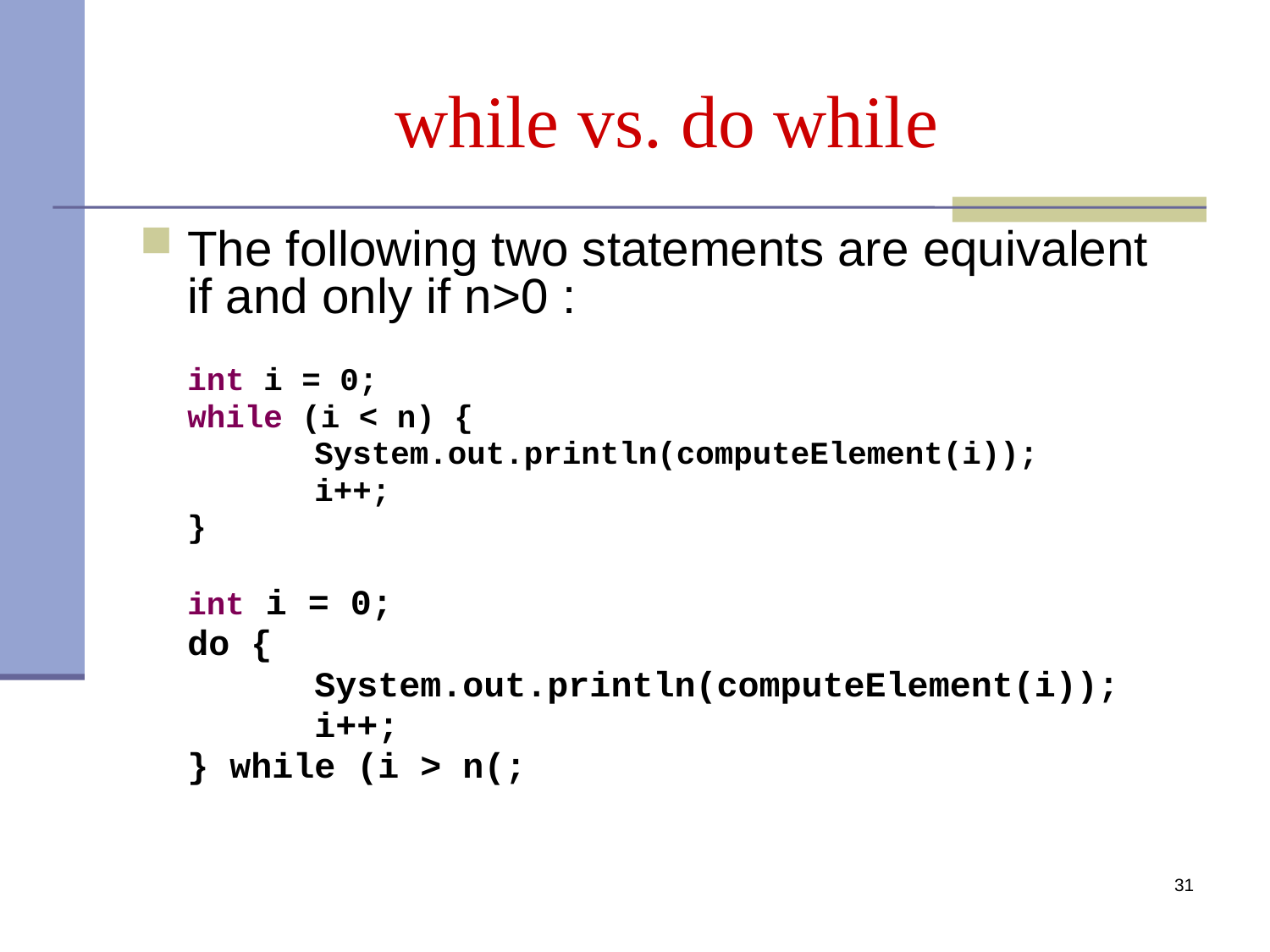

# while vs. do while
The following two statements are equivalent
if and only if n>0 :

	int i = 0;
	while (i < n) {
		System.out.println(computeElement(i));
		i++;
	}

	int i = 0;
	do {
		System.out.println(computeElement(i));
		i++;
	} while (i > n(;
31